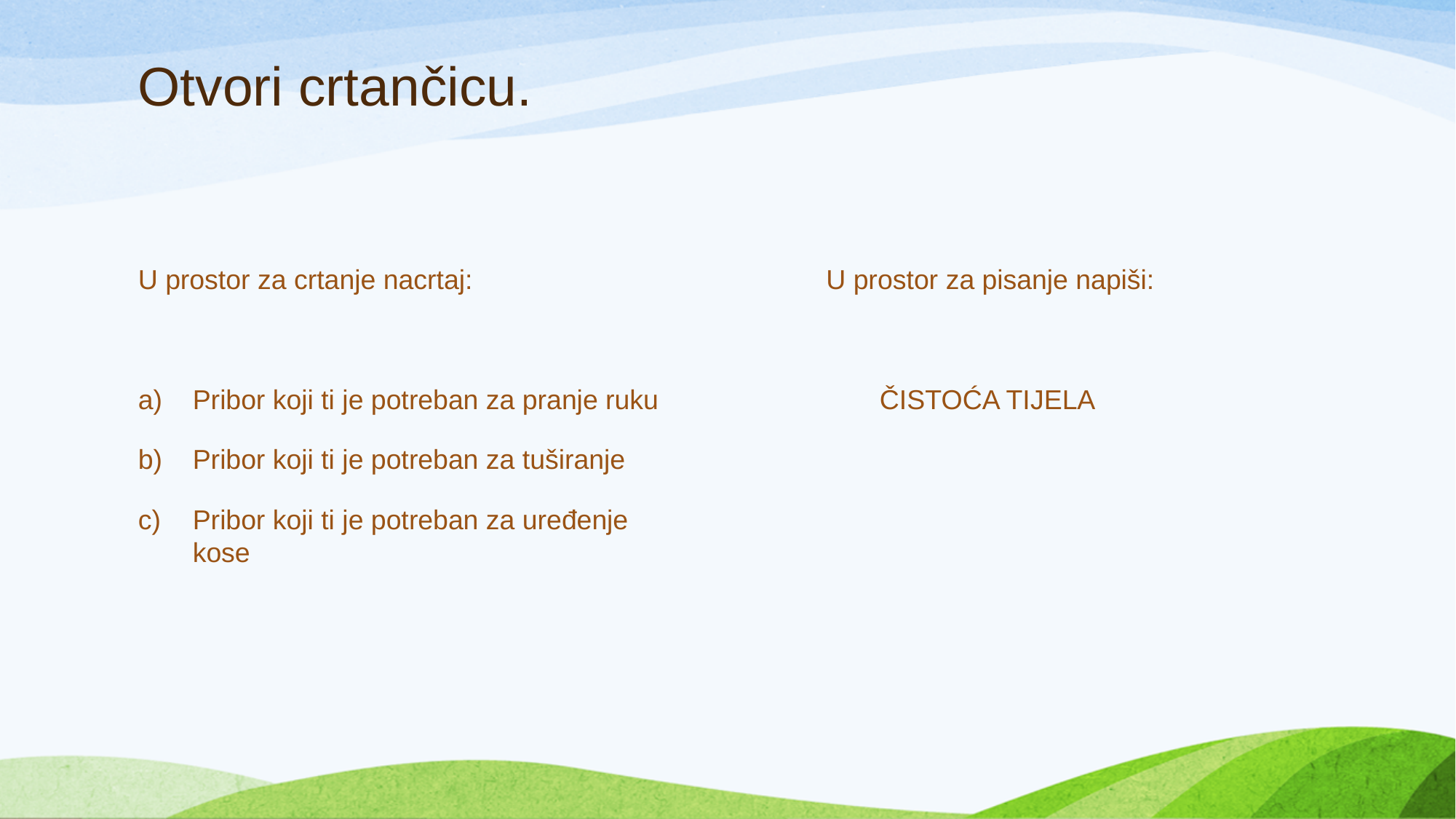

# Otvori crtančicu.
U prostor za crtanje nacrtaj:

Pribor koji ti je potreban za pranje ruku
Pribor koji ti je potreban za tuširanje
Pribor koji ti je potreban za uređenje kose
U prostor za pisanje napiši:

       ČISTOĆA TIJELA